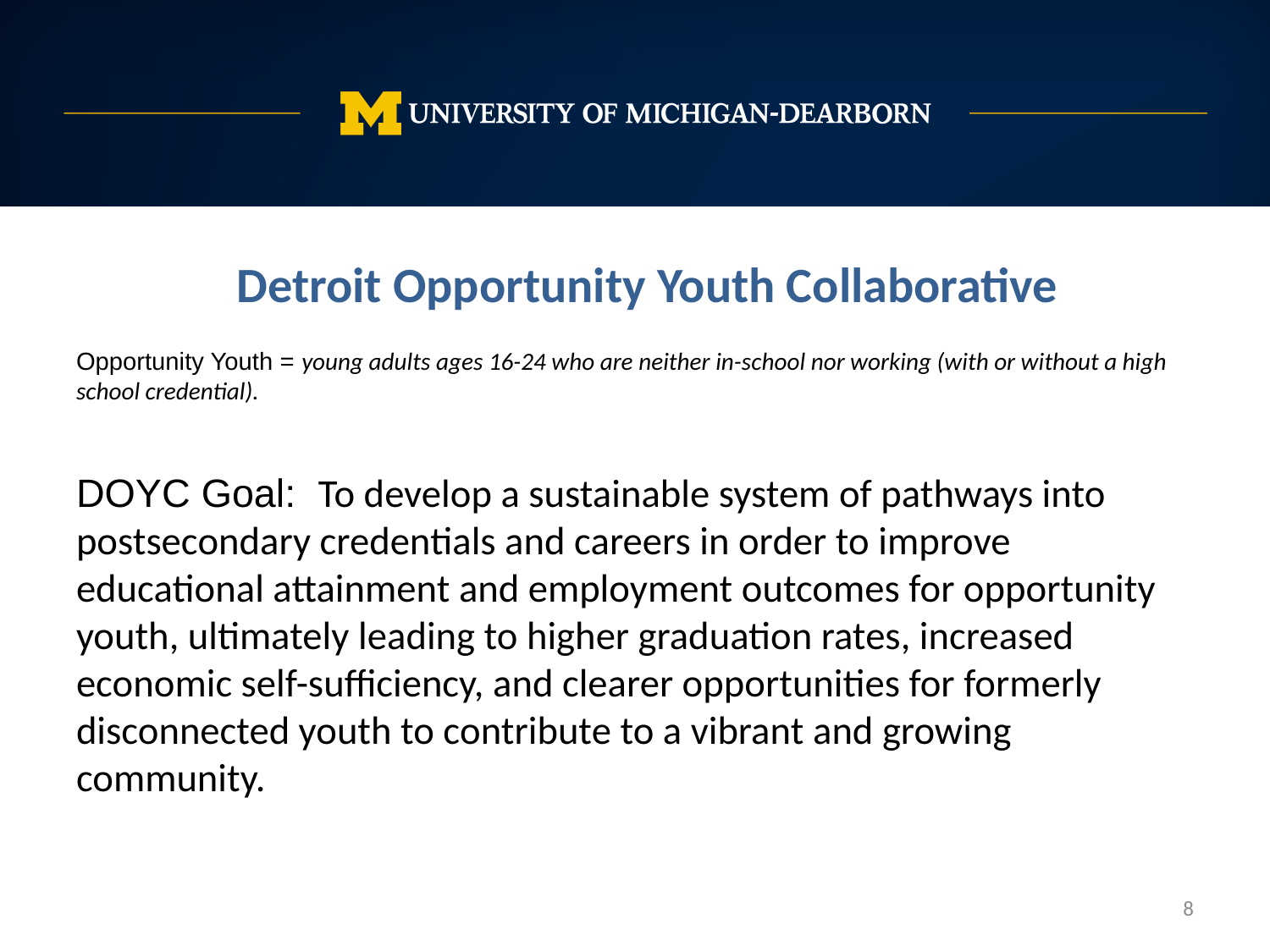

Detroit Opportunity Youth Collaborative
Opportunity Youth = young adults ages 16-24 who are neither in-school nor working (with or without a high school credential).

DOYC Goal:  To develop a sustainable system of pathways into postsecondary credentials and careers in order to improve educational attainment and employment outcomes for opportunity youth, ultimately leading to higher graduation rates, increased economic self-sufficiency, and clearer opportunities for formerly disconnected youth to contribute to a vibrant and growing community.

8